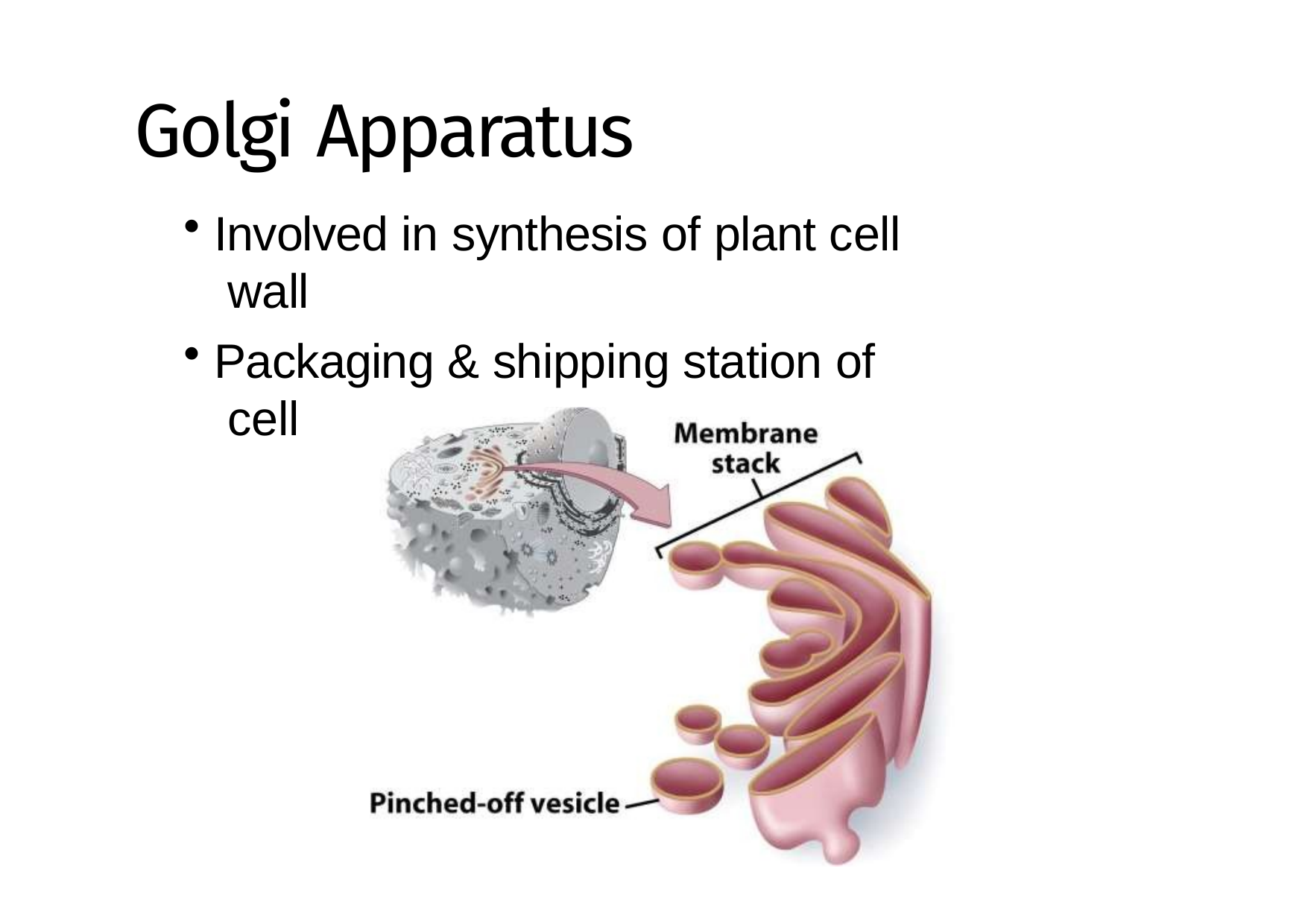

# Golgi Apparatus
Involved in synthesis of plant cell  wall
Packaging & shipping station of  cell